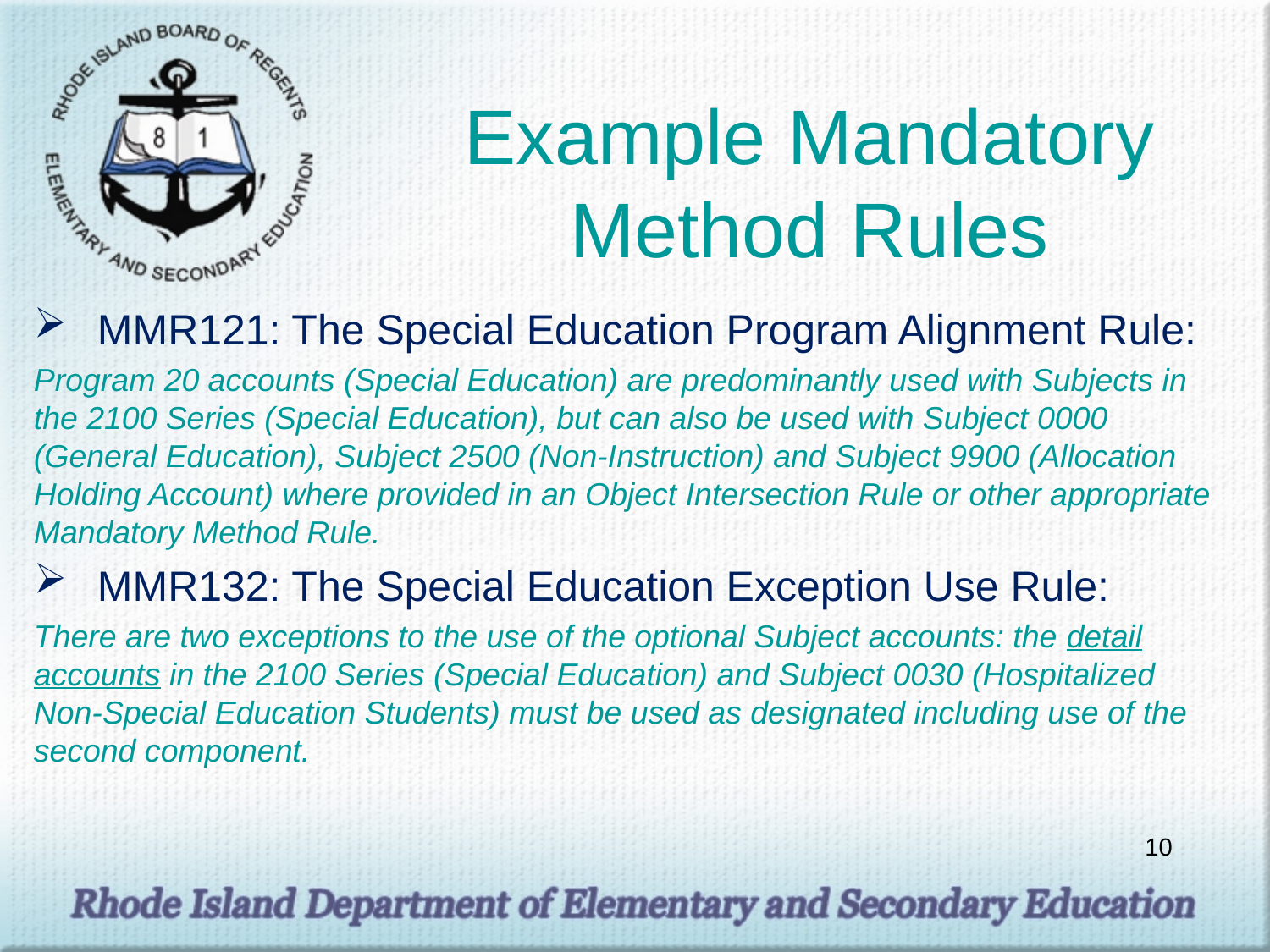

# Example Mandatory Method Rules
MMR121: The Special Education Program Alignment Rule:
Program 20 accounts (Special Education) are predominantly used with Subjects in the 2100 Series (Special Education), but can also be used with Subject 0000 (General Education), Subject 2500 (Non-Instruction) and Subject 9900 (Allocation Holding Account) where provided in an Object Intersection Rule or other appropriate Mandatory Method Rule.
MMR132: The Special Education Exception Use Rule:
There are two exceptions to the use of the optional Subject accounts: the detail accounts in the 2100 Series (Special Education) and Subject 0030 (Hospitalized Non-Special Education Students) must be used as designated including use of the second component.

10